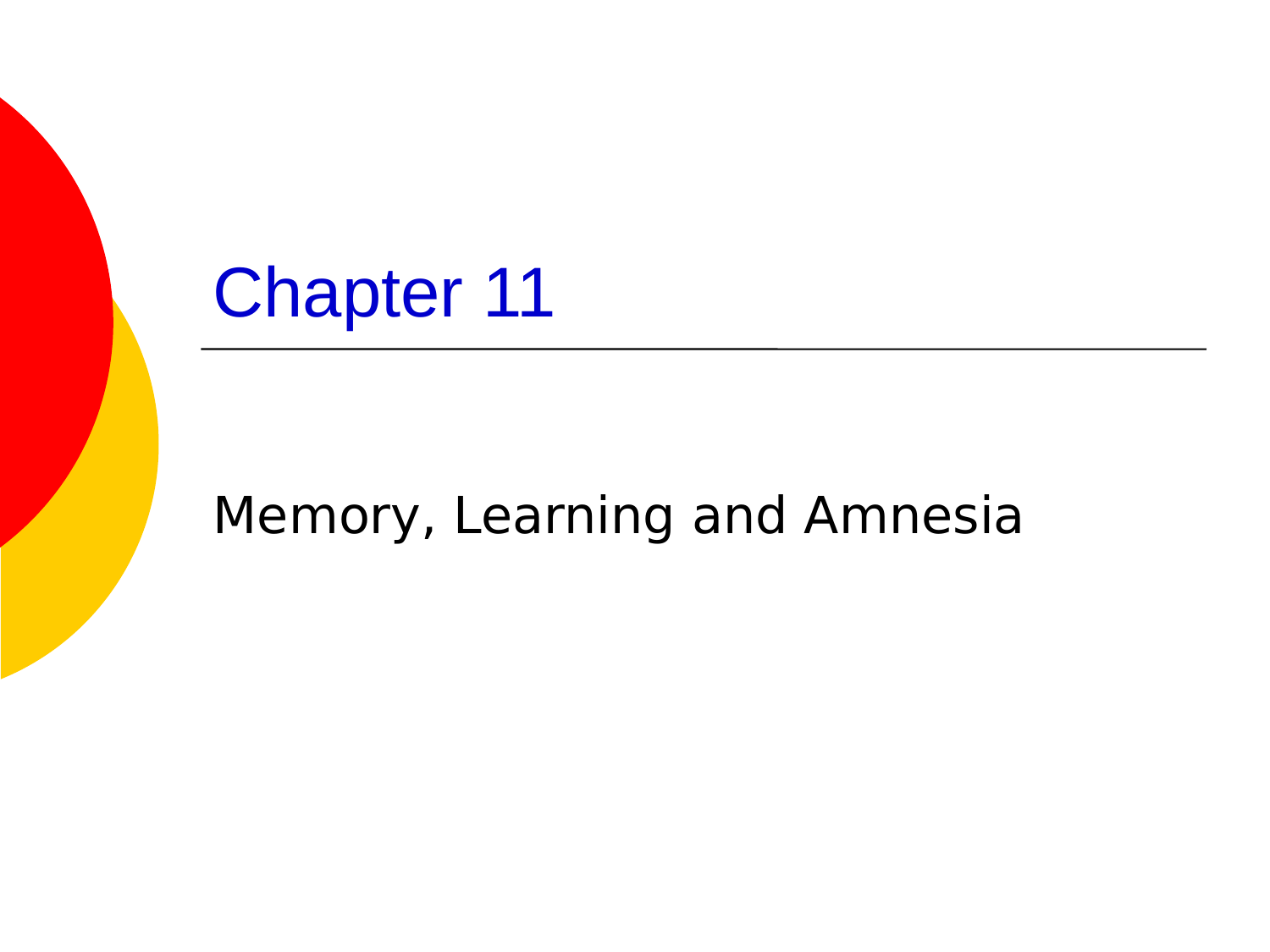

# Chapter 11
Memory, Learning and Amnesia